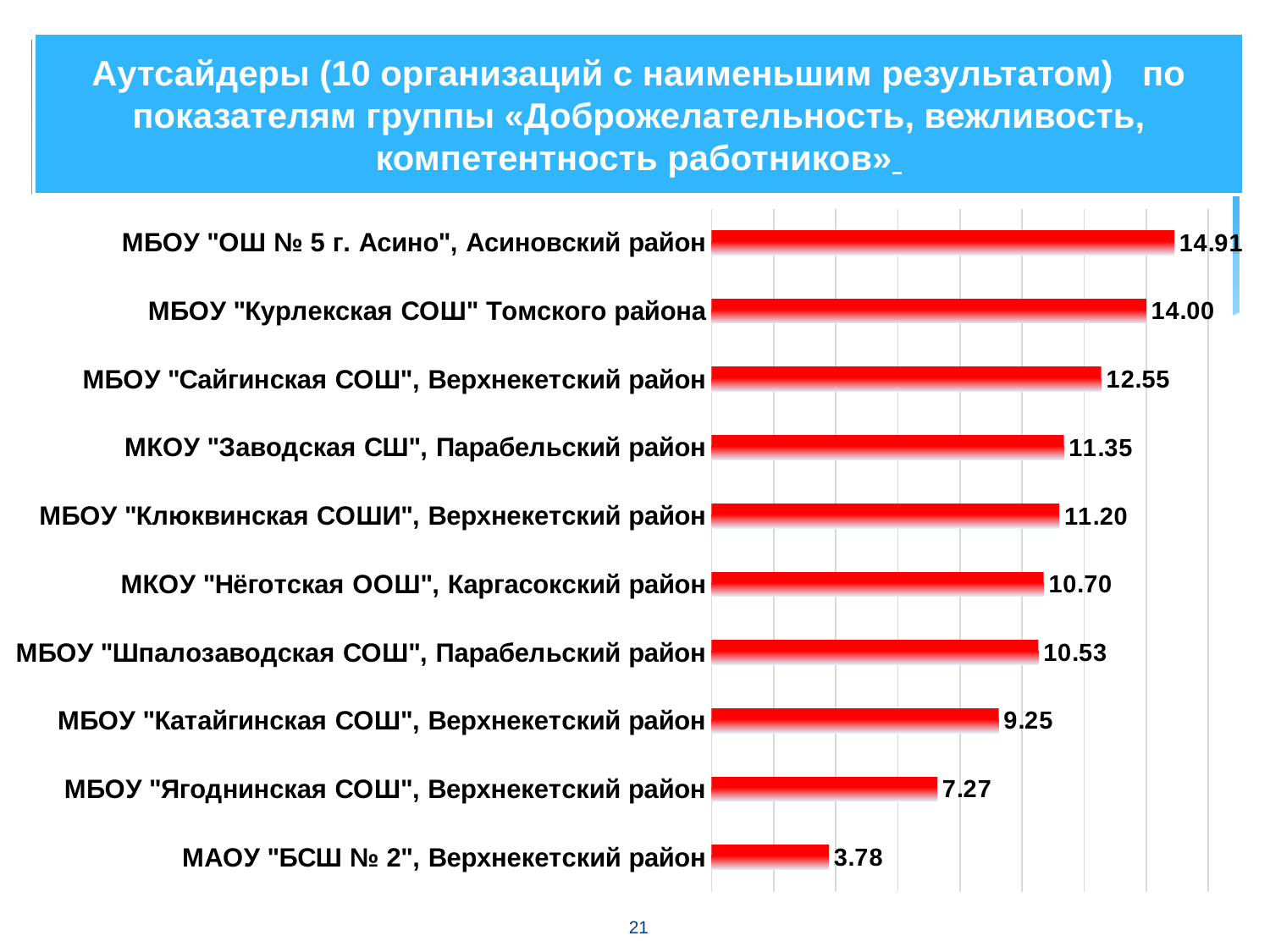

Аутсайдеры (10 организаций с наименьшим результатом)   по показателям группы «Доброжелательность, вежливость, компетентность работников»

### Chart

| Category |  |
|---|---|
| МАОУ "БСШ № 2", Верхнекетский район | 3.777089783281734 |
| МБОУ "Ягоднинская СОШ", Верхнекетский район | 7.272727272727273 |
| МБОУ "Катайгинская СОШ", Верхнекетский район | 9.247311827956988 |
| МБОУ "Шпалозаводская СОШ", Парабельский район | 10.526315789473683 |
| МКОУ "Нёготская ООШ", Каргасокский район | 10.69767441860465 |
| МБОУ "Клюквинская СОШИ", Верхнекетский район | 11.202531645569621 |
| МКОУ "Заводская СШ", Парабельский район | 11.34920634920635 |
| МБОУ "Сайгинская СОШ", Верхнекетский район | 12.553191489361701 |
| МБОУ "Курлекская СОШ" Томского района | 14.0 |
| МБОУ "ОШ № 5 г. Асино", Асиновский район | 14.908536585365855 |
21